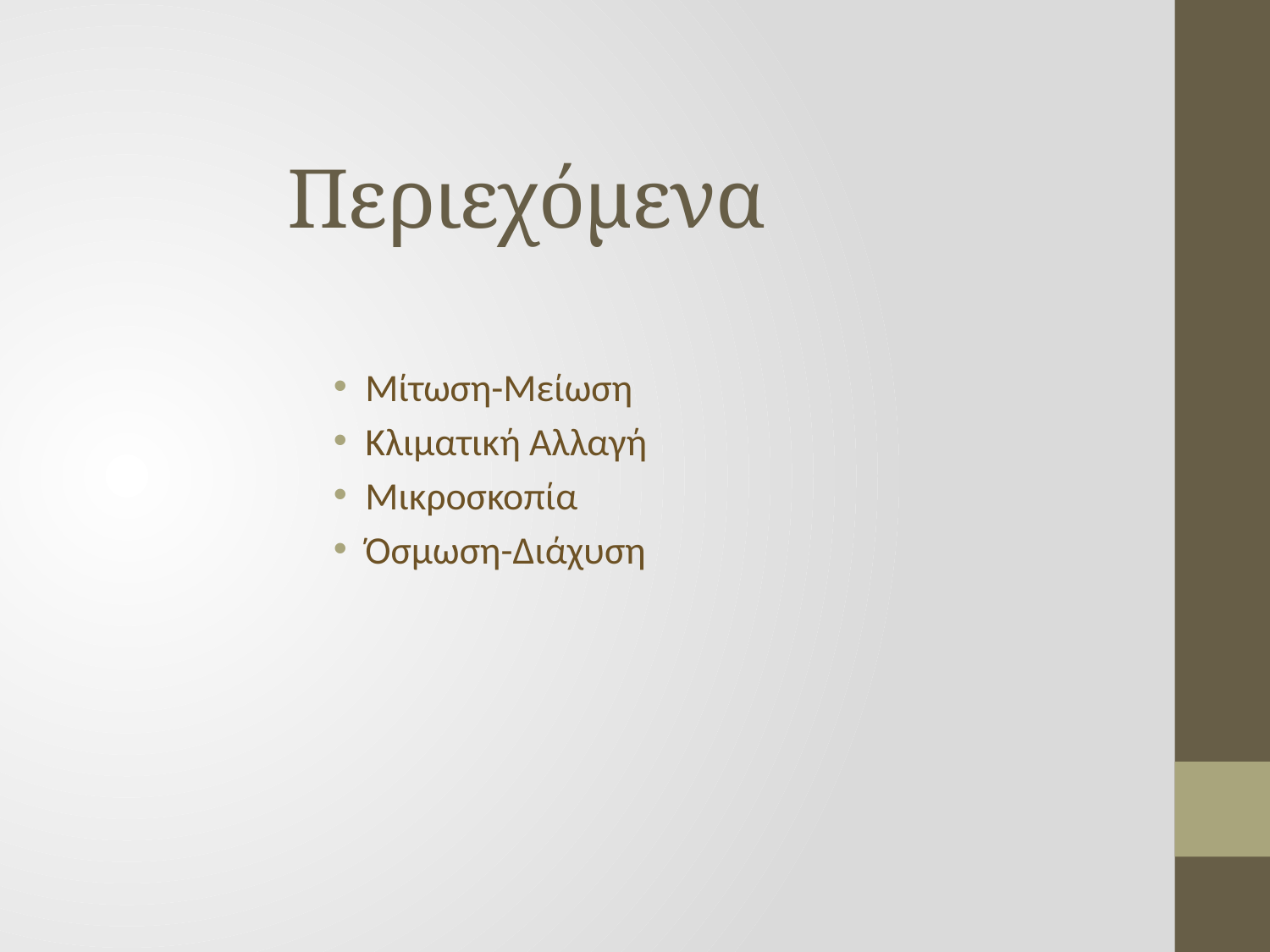

# Περιεχόμενα
Μίτωση-Μείωση
Κλιματική Αλλαγή
Μικροσκοπία
Όσμωση-Διάχυση